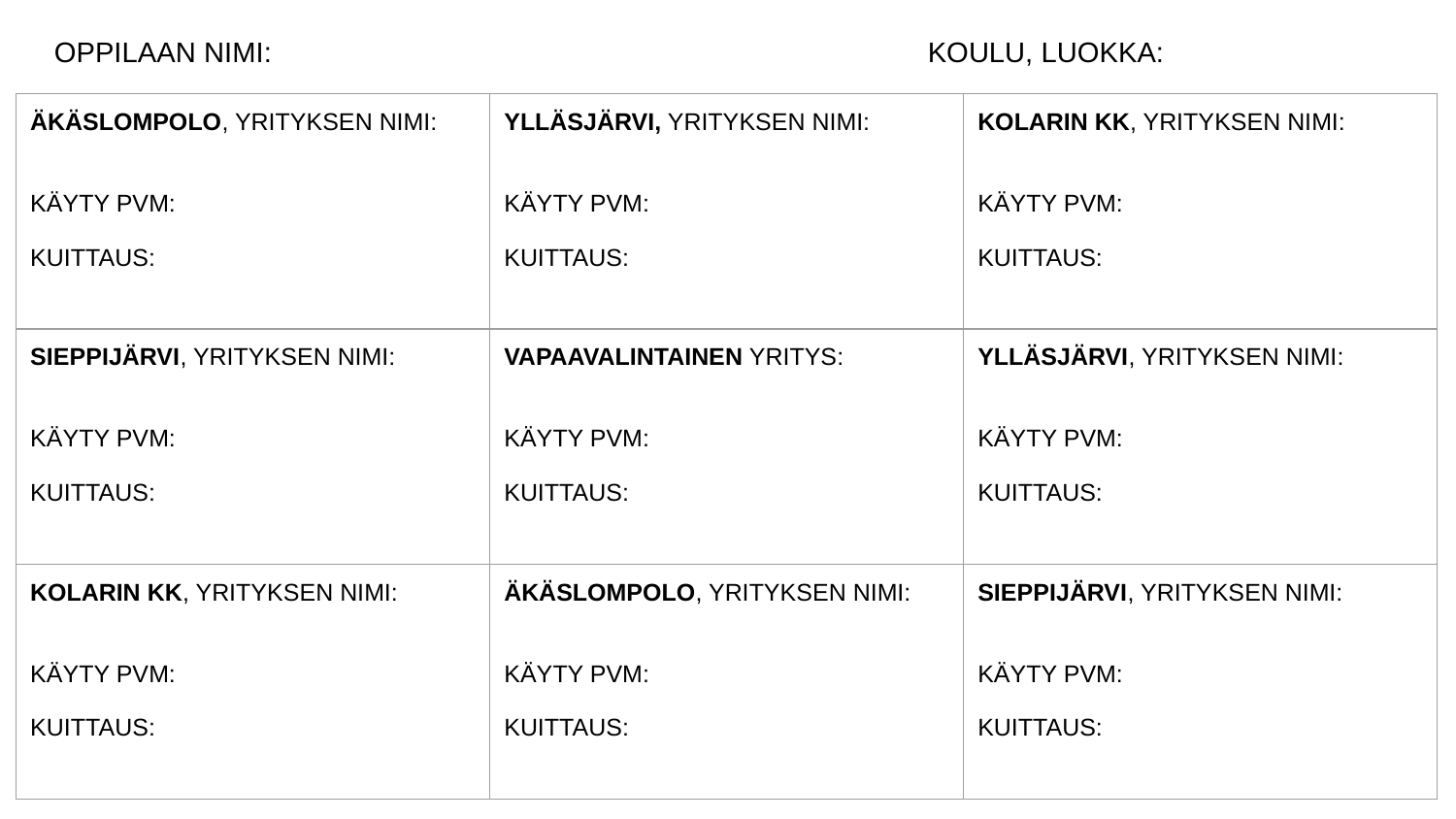

OPPILAAN NIMI:					KOULU, LUOKKA:
| ÄKÄSLOMPOLO, YRITYKSEN NIMI: KÄYTY PVM: KUITTAUS: | YLLÄSJÄRVI, YRITYKSEN NIMI: KÄYTY PVM: KUITTAUS: | KOLARIN KK, YRITYKSEN NIMI: KÄYTY PVM: KUITTAUS: |
| --- | --- | --- |
| SIEPPIJÄRVI, YRITYKSEN NIMI: KÄYTY PVM: KUITTAUS: | VAPAAVALINTAINEN YRITYS: KÄYTY PVM: KUITTAUS: | YLLÄSJÄRVI, YRITYKSEN NIMI: KÄYTY PVM: KUITTAUS: |
| KOLARIN KK, YRITYKSEN NIMI: KÄYTY PVM: KUITTAUS: | ÄKÄSLOMPOLO, YRITYKSEN NIMI: KÄYTY PVM: KUITTAUS: | SIEPPIJÄRVI, YRITYKSEN NIMI: KÄYTY PVM: KUITTAUS: |